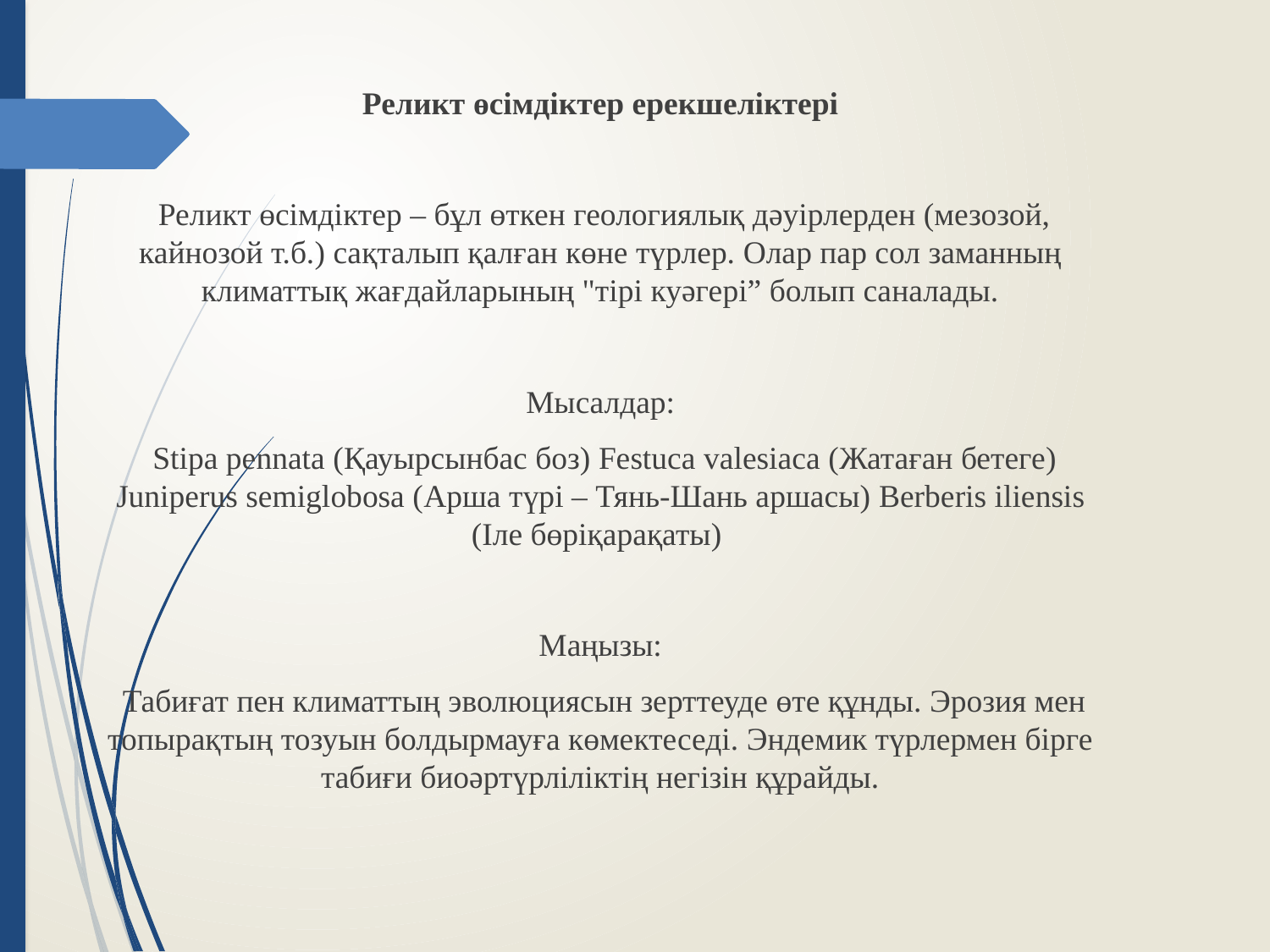

Реликт өсімдіктер ерекшеліктері

 Реликт өсімдіктер – бұл өткен геологиялық дәуірлерден (мезозой, кайнозой т.б.) сақталып қалған көне түрлер. Олар пар сол заманның климаттық жағдайларының "тірі куәгері” болып саналады.

Мысалдар:
 Stipa pennata (Қауырсынбас боз) Festuca valesiaca (Жатаған бетеге) Juniperus semiglobosa (Арша түрі – Тянь-Шань аршасы) Berberis iliensis (Іле бөріқарақаты)

Маңызы:
 Табиғат пен климаттың эволюциясын зерттеуде өте құнды. Эрозия мен топырақтың тозуын болдырмауға көмектеседі. Эндемик түрлермен бірге табиғи биоәртүрліліктің негізін құрайды.